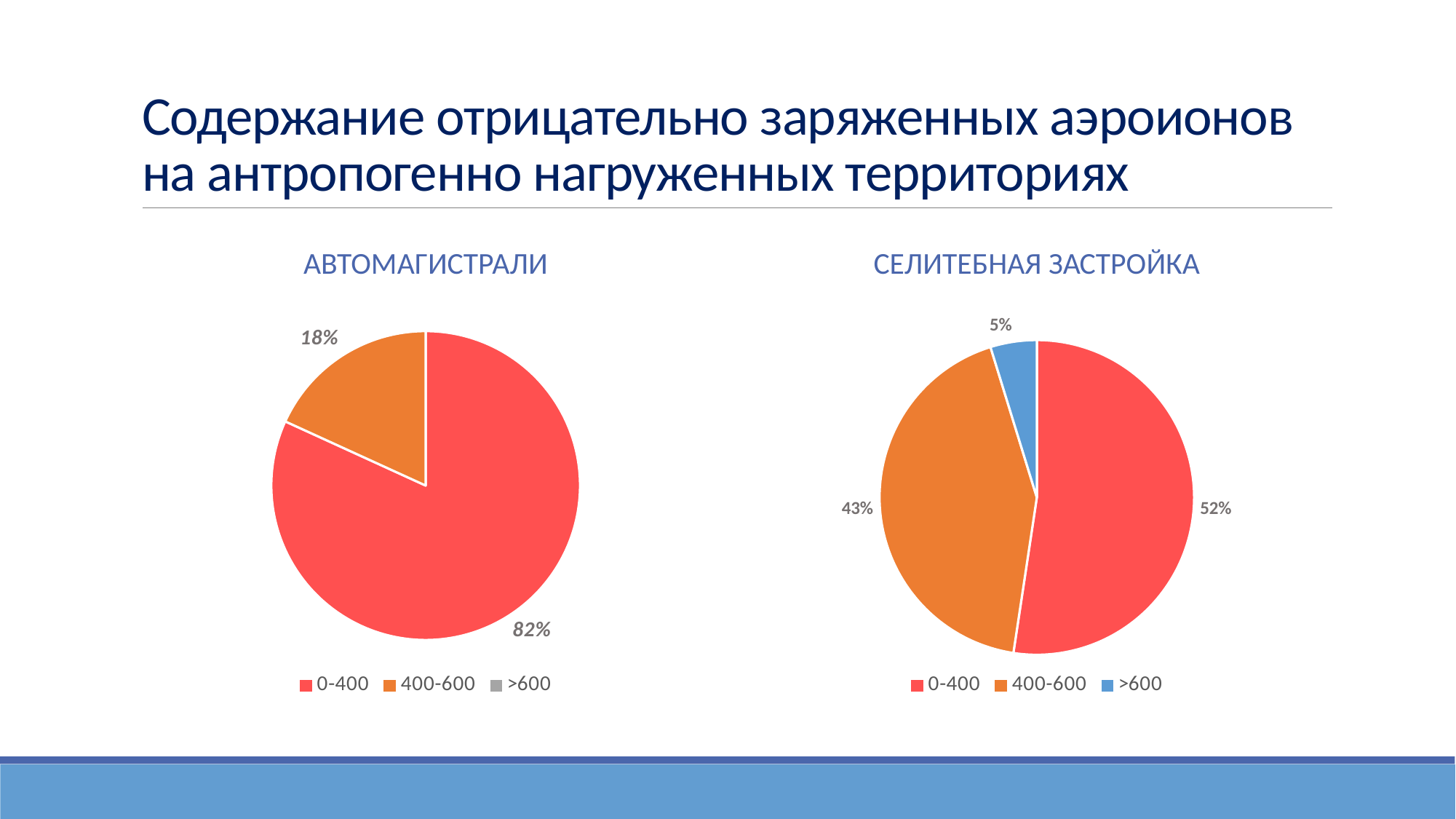

# Содержание отрицательно заряженных аэроионов на антропогенно нагруженных территориях
автомагистрали
Селитебная застройка

### Chart

| Category | Городские леса, парки, заказники |
|---|---|
| 0-400 | 9.0 |
| 400-600 | 2.0 |
| >600 | 0.0 |

### Chart

| Category | Городские леса, парки, заказники |
|---|---|
| 0-400 | 11.0 |
| 400-600 | 9.0 |
| >600 | 1.0 |